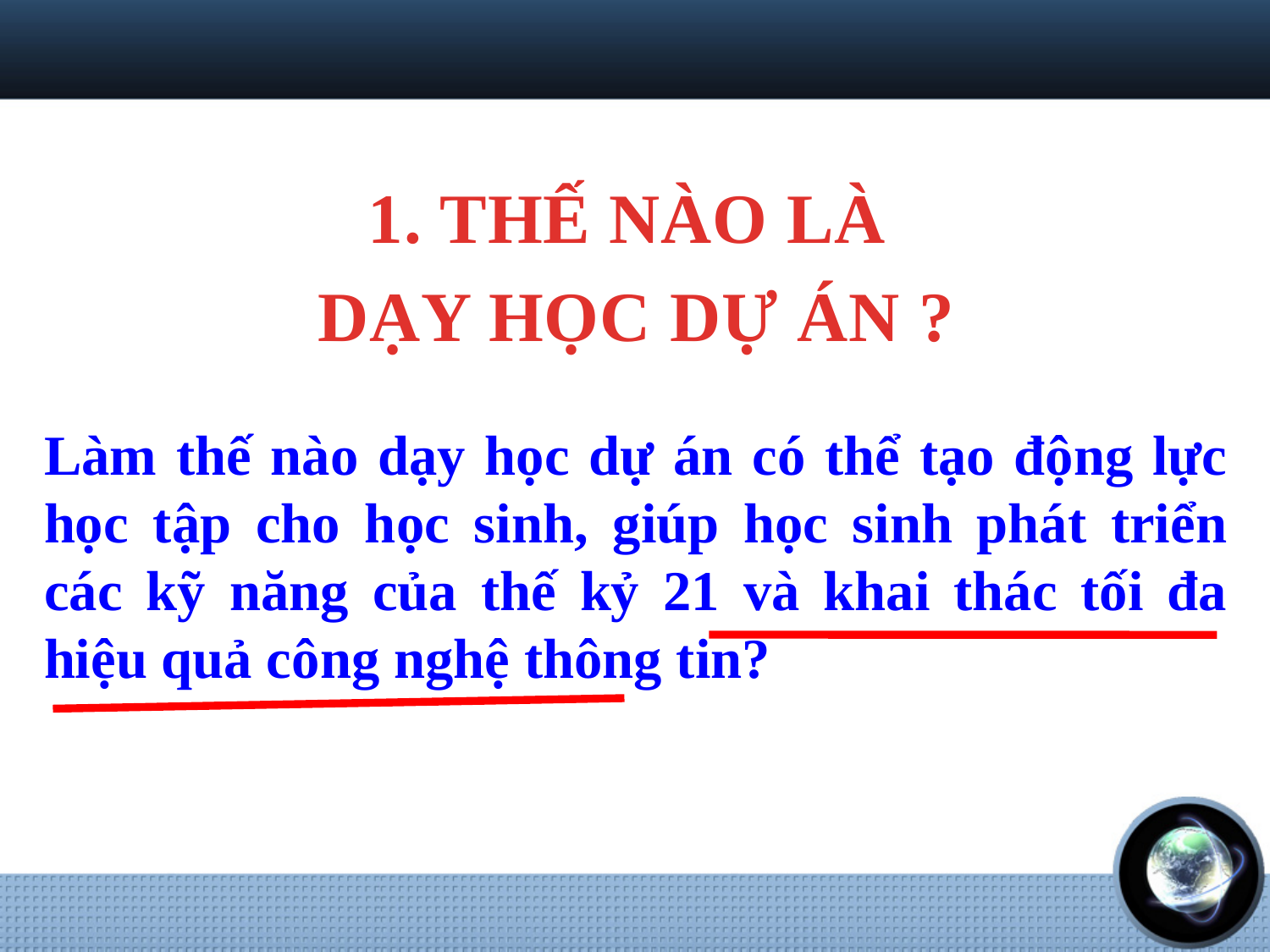

1. THẾ NÀO LÀ
DẠY HỌC DỰ ÁN ?
Làm thế nào dạy học dự án có thể tạo động lực học tập cho học sinh, giúp học sinh phát triển các kỹ năng của thế kỷ 21 và khai thác tối đa hiệu quả công nghệ thông tin?